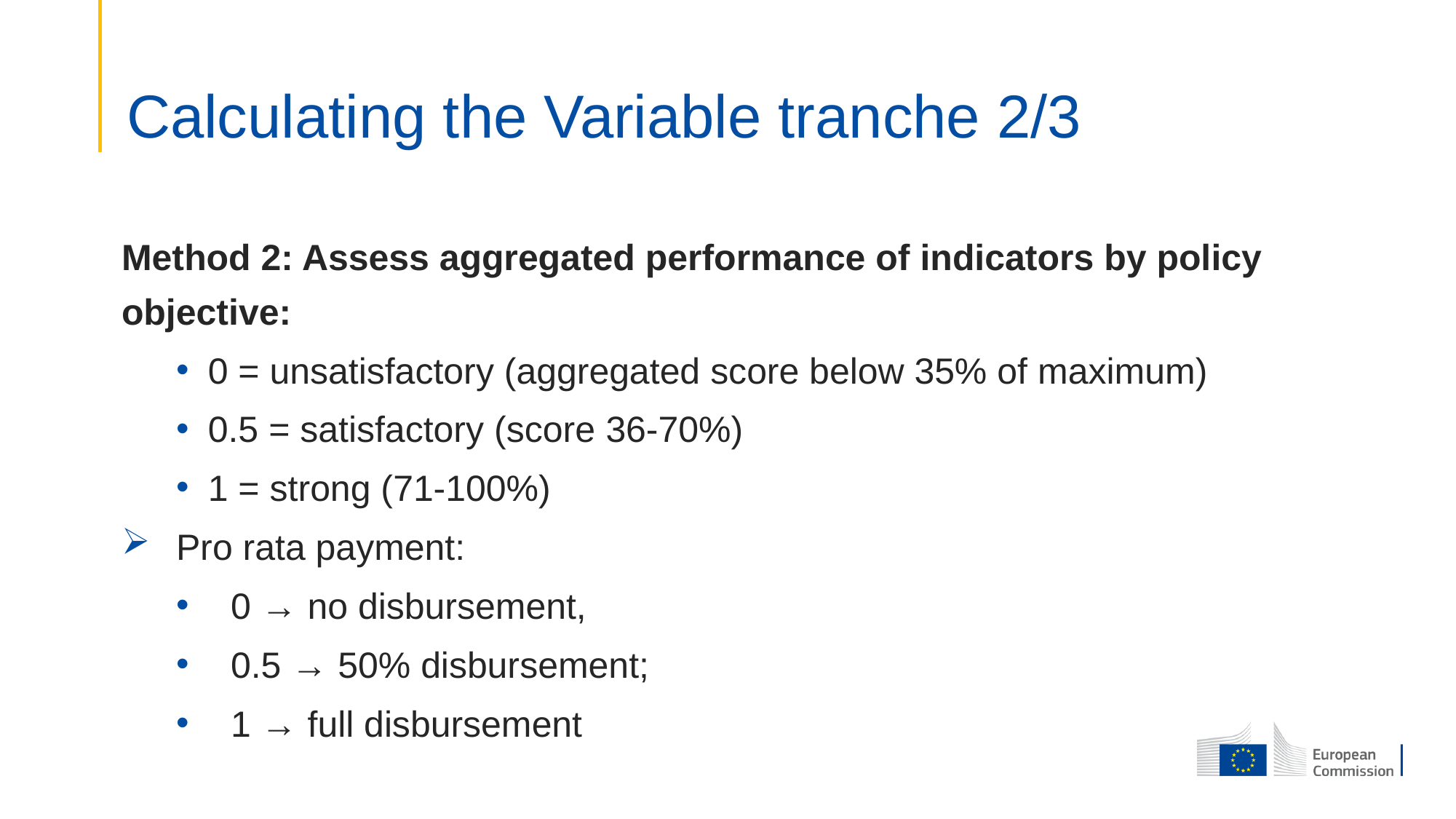

# Calculating the Variable tranche 2/3
Method 2: Assess aggregated performance of indicators by policy objective:
0 = unsatisfactory (aggregated score below 35% of maximum)
0.5 = satisfactory (score 36-70%)
1 = strong (71-100%)
Pro rata payment:
0 → no disbursement,
0.5 → 50% disbursement;
1 → full disbursement